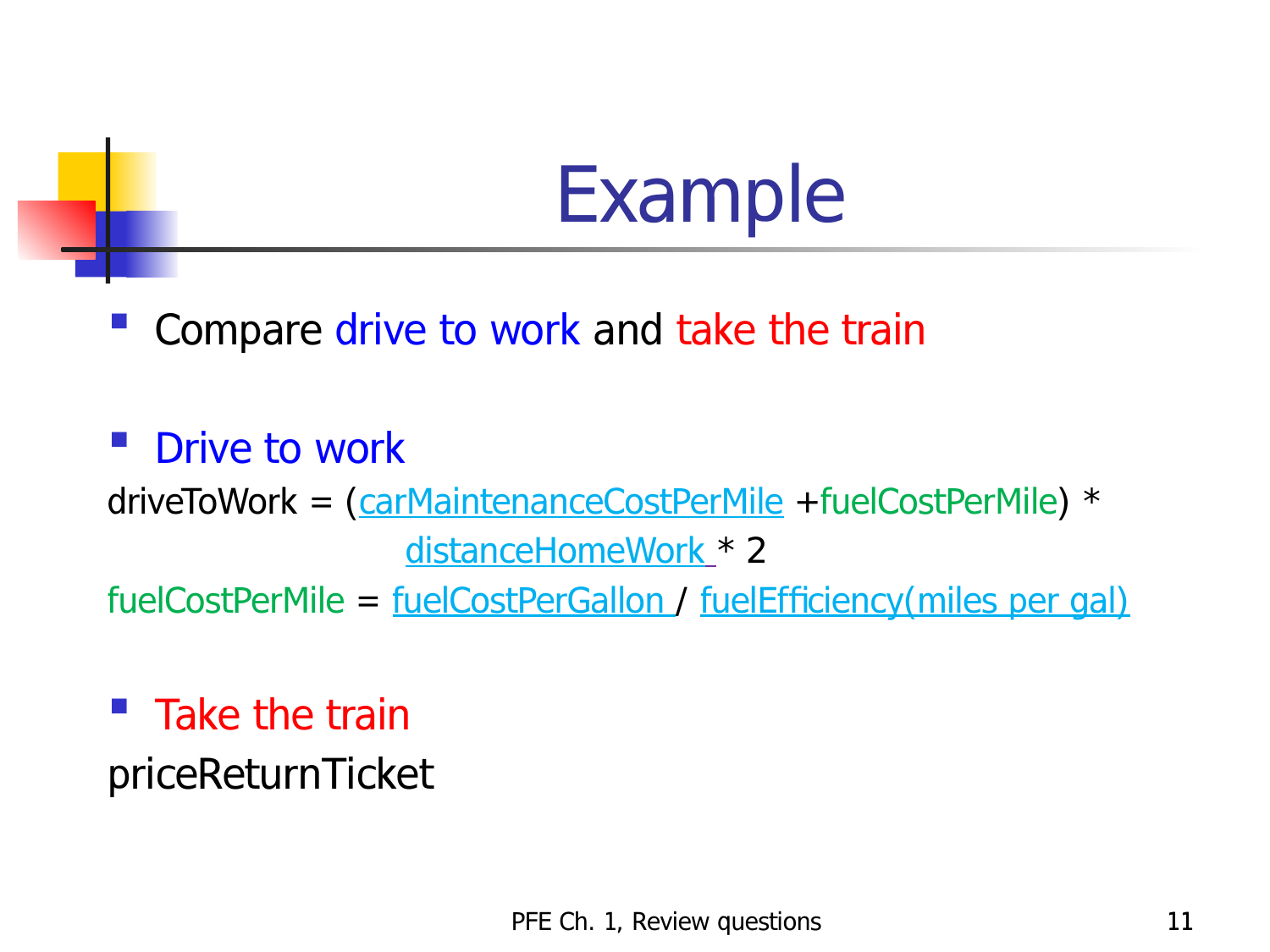

Example
Compare drive to work and take the train

Drive to work
driveToWork = (carMaintenanceCostPerMile +fuelCostPerMile) *
		    distanceHomeWork * 2
fuelCostPerMile = fuelCostPerGallon / fuelEfficiency(miles per gal)

Take the train
priceReturnTicket

PFE Ch. 1, Review questions
11
11